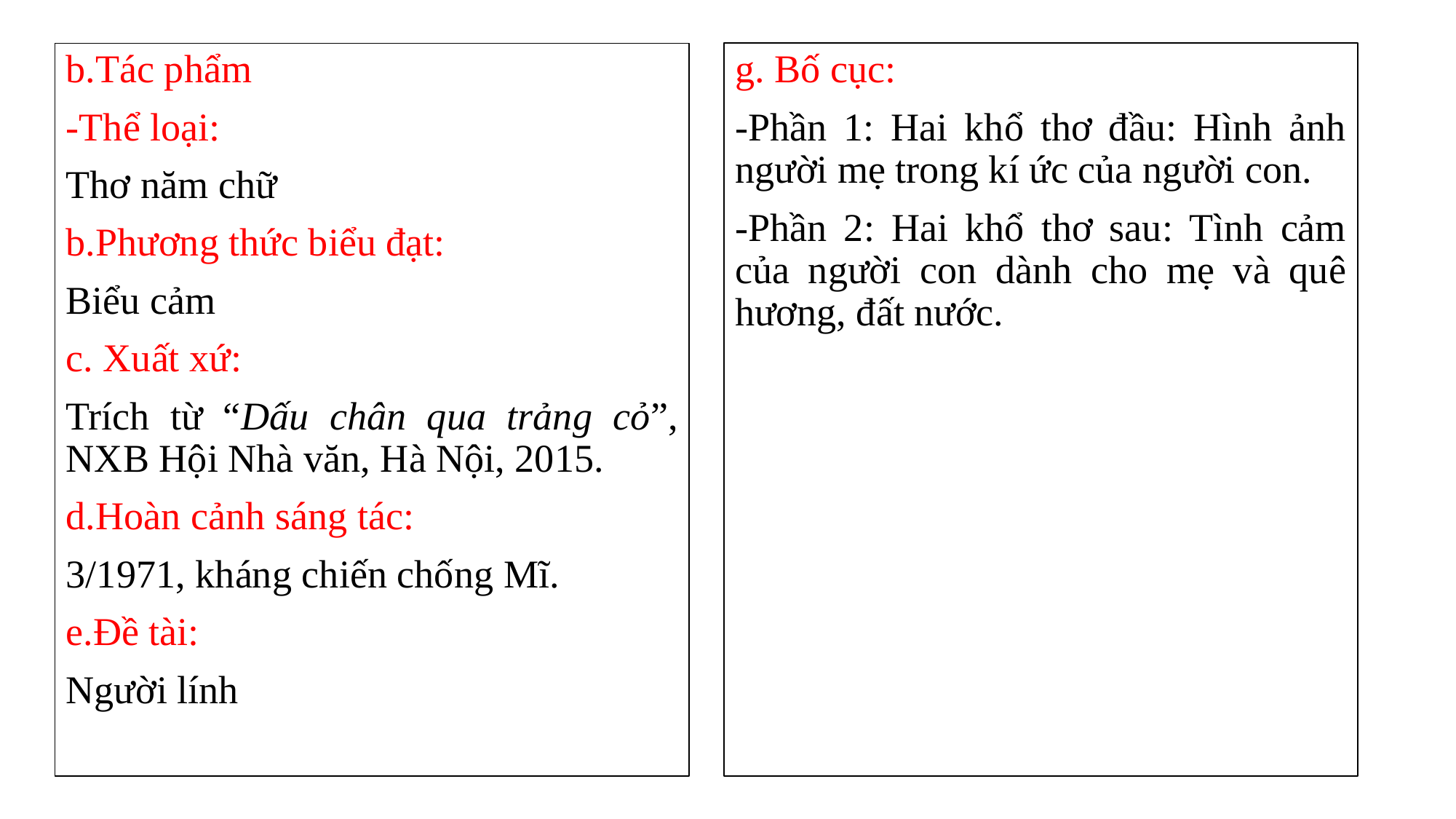

b.Tác phẩm
-Thể loại:
Thơ năm chữ
b.Phương thức biểu đạt:
Biểu cảm
c. Xuất xứ:
Trích từ “Dấu chân qua trảng cỏ”, NXB Hội Nhà văn, Hà Nội, 2015.
d.Hoàn cảnh sáng tác:
3/1971, kháng chiến chống Mĩ.
e.Đề tài:
Người lính

g. Bố cục:
-Phần 1: Hai khổ thơ đầu: Hình ảnh người mẹ trong kí ức của người con.
-Phần 2: Hai khổ thơ sau: Tình cảm của người con dành cho mẹ và quê hương, đất nước.